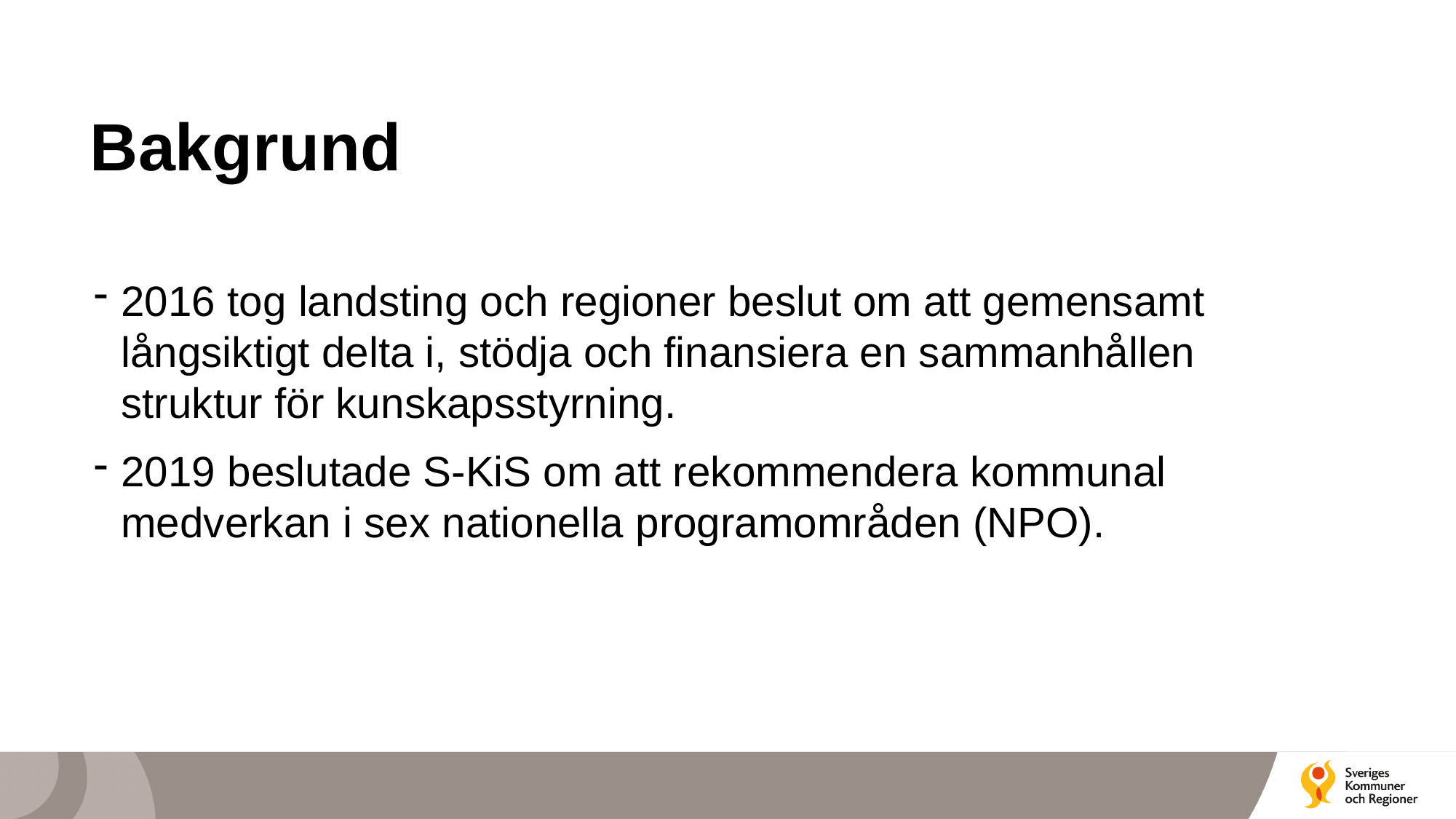

# Bakgrund
2016 tog landsting och regioner beslut om att gemensamt långsiktigt delta i, stödja och finansiera en sammanhållen struktur för kunskapsstyrning.
2019 beslutade S-KiS om att rekommendera kommunal medverkan i sex nationella programområden (NPO).